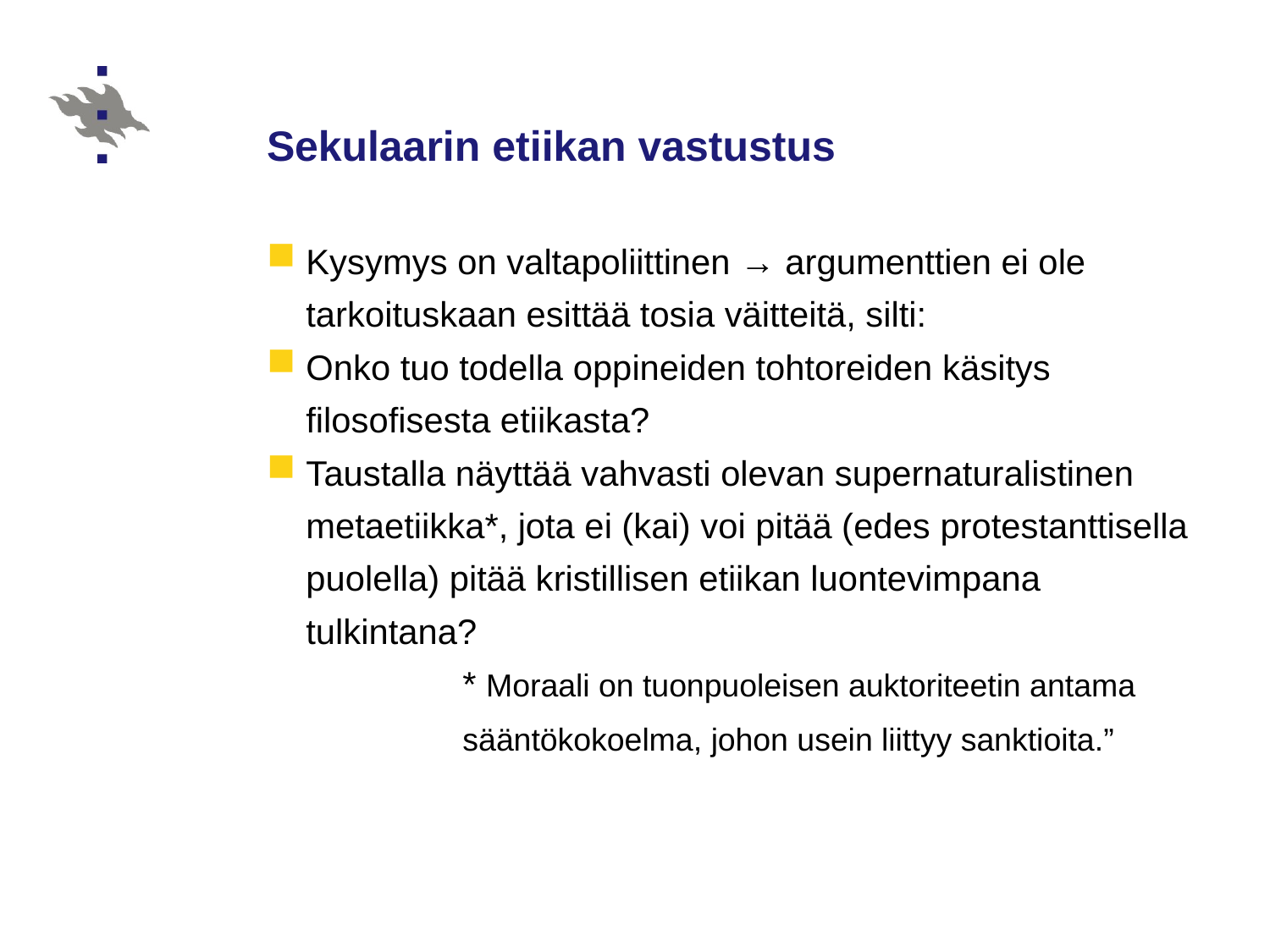

# Sekulaarin etiikan vastustus
Kysymys on valtapoliittinen → argumenttien ei ole tarkoituskaan esittää tosia väitteitä, silti:
Onko tuo todella oppineiden tohtoreiden käsitys filosofisesta etiikasta?
Taustalla näyttää vahvasti olevan supernaturalistinen metaetiikka*, jota ei (kai) voi pitää (edes protestanttisella puolella) pitää kristillisen etiikan luontevimpana tulkintana?
* Moraali on tuonpuoleisen auktoriteetin antama sääntökokoelma, johon usein liittyy sanktioita.”